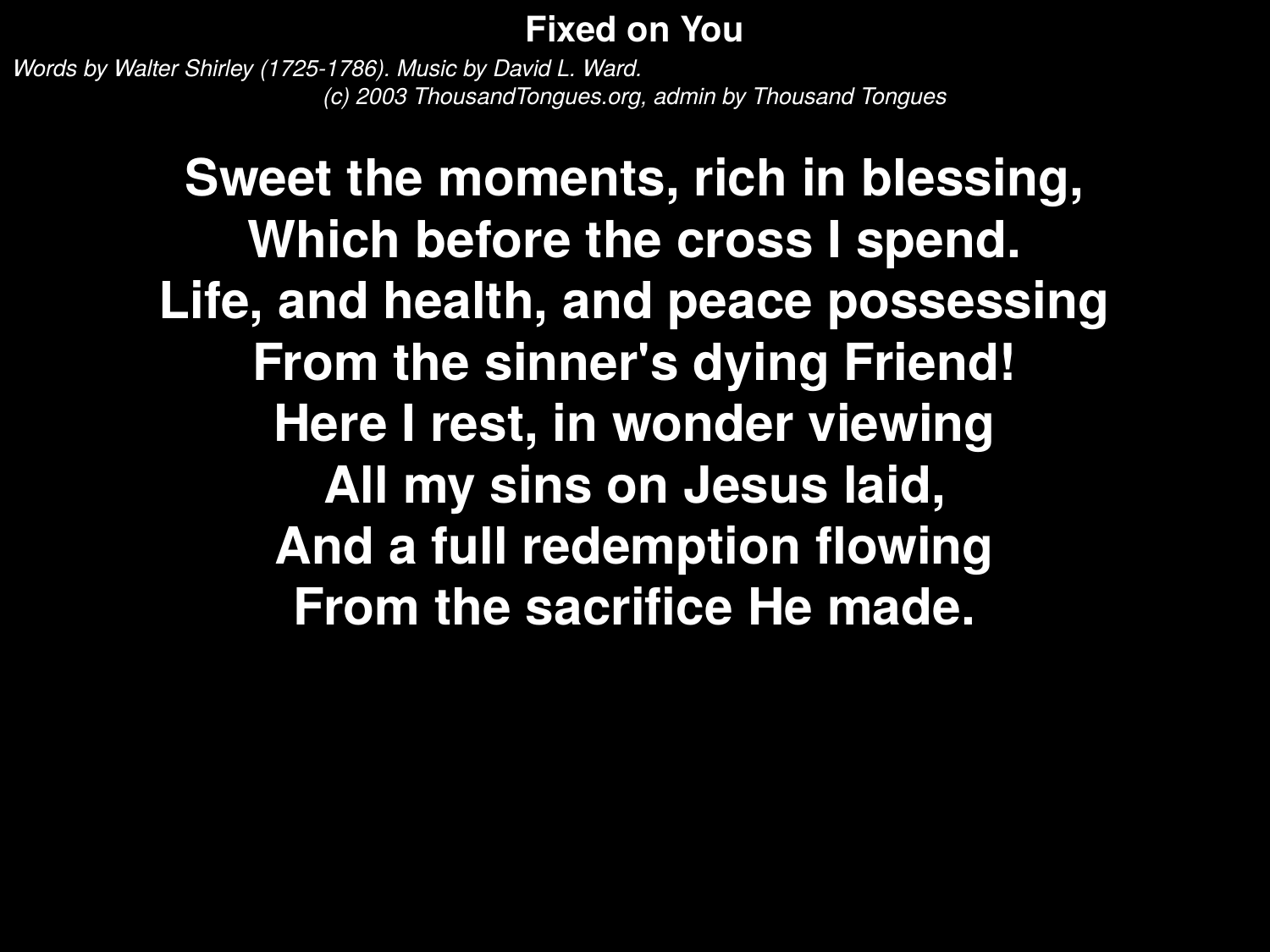

Fixed on You
Words by Walter Shirley (1725-1786). Music by David L. Ward.
(c) 2003 ThousandTongues.org, admin by Thousand Tongues
Sweet the moments, rich in blessing,
Which before the cross I spend.
Life, and health, and peace possessing
From the sinner's dying Friend!
Here I rest, in wonder viewing
All my sins on Jesus laid,
And a full redemption flowing
From the sacrifice He made.